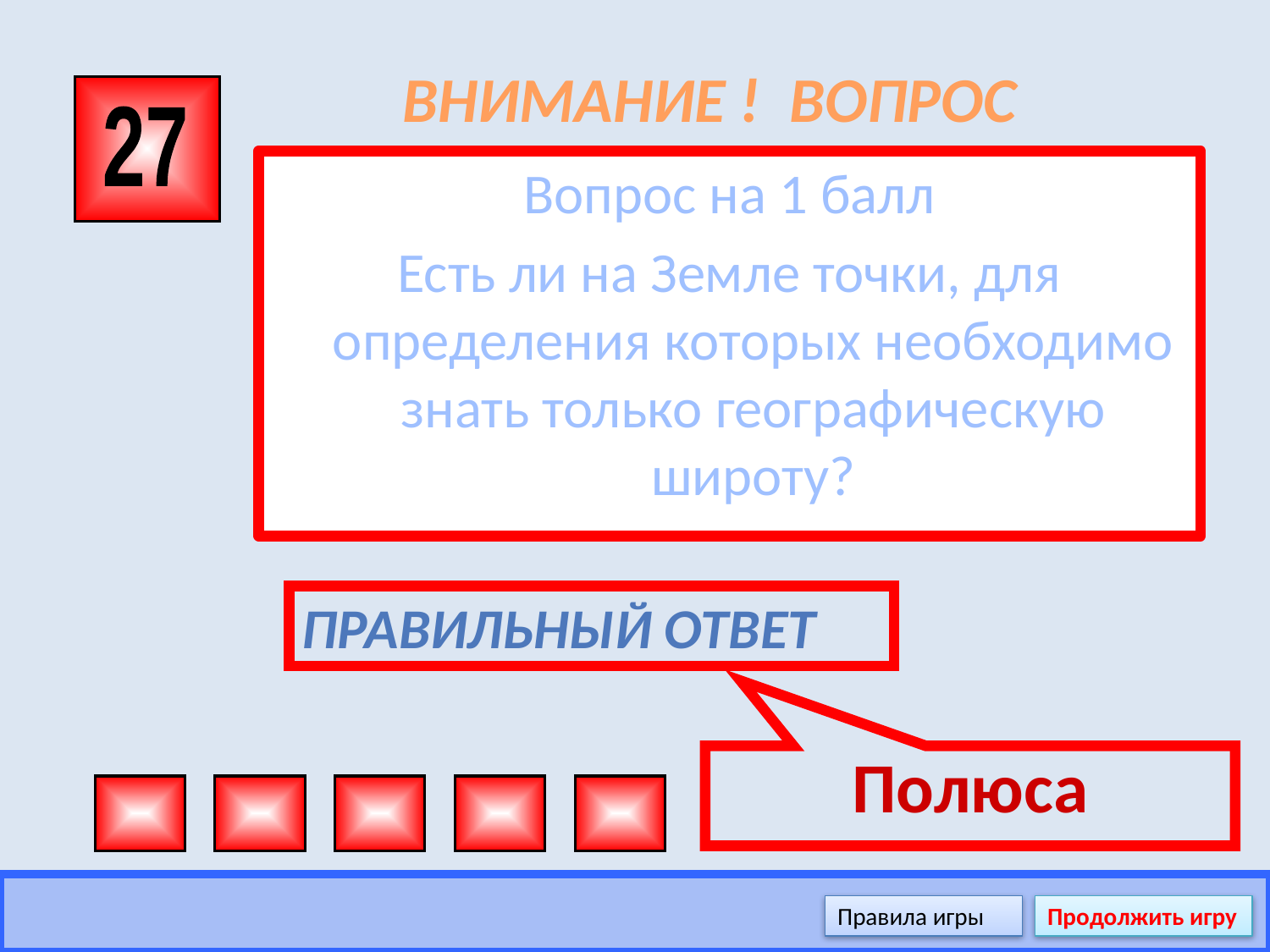

# ВНИМАНИЕ !  ВОПРОС

27
Вопрос на 1 балл
Есть ли на Земле точки, для определения которых необходимо знать только географическую широту?
Правильный ответ
Полюса

Правила игры
Продолжить игру